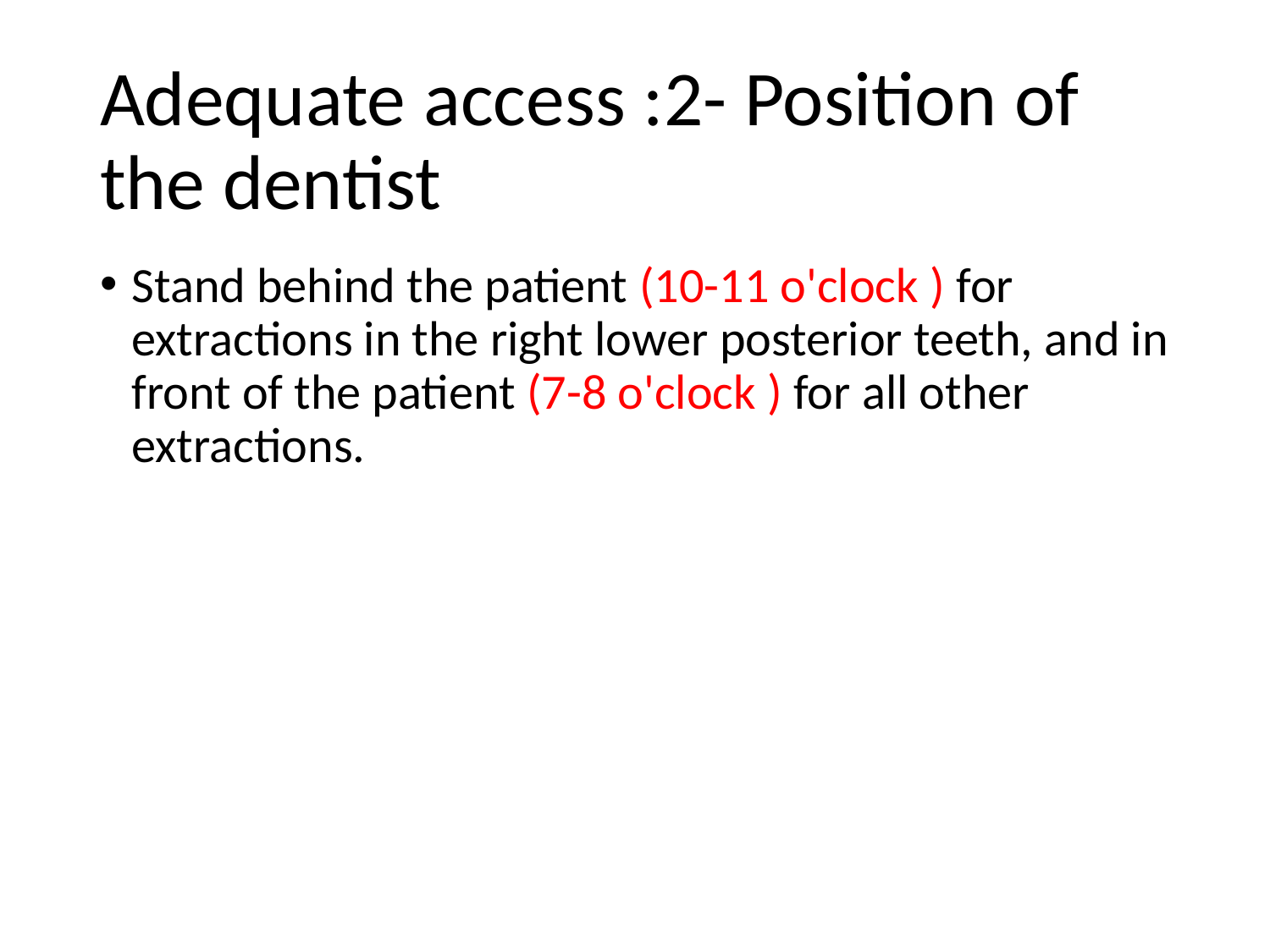

# Adequate access :2- Position of the dentist
Stand behind the patient (10-11 o'clock ) for extractions in the right lower posterior teeth, and in front of the patient (7-8 o'clock ) for all other extractions.